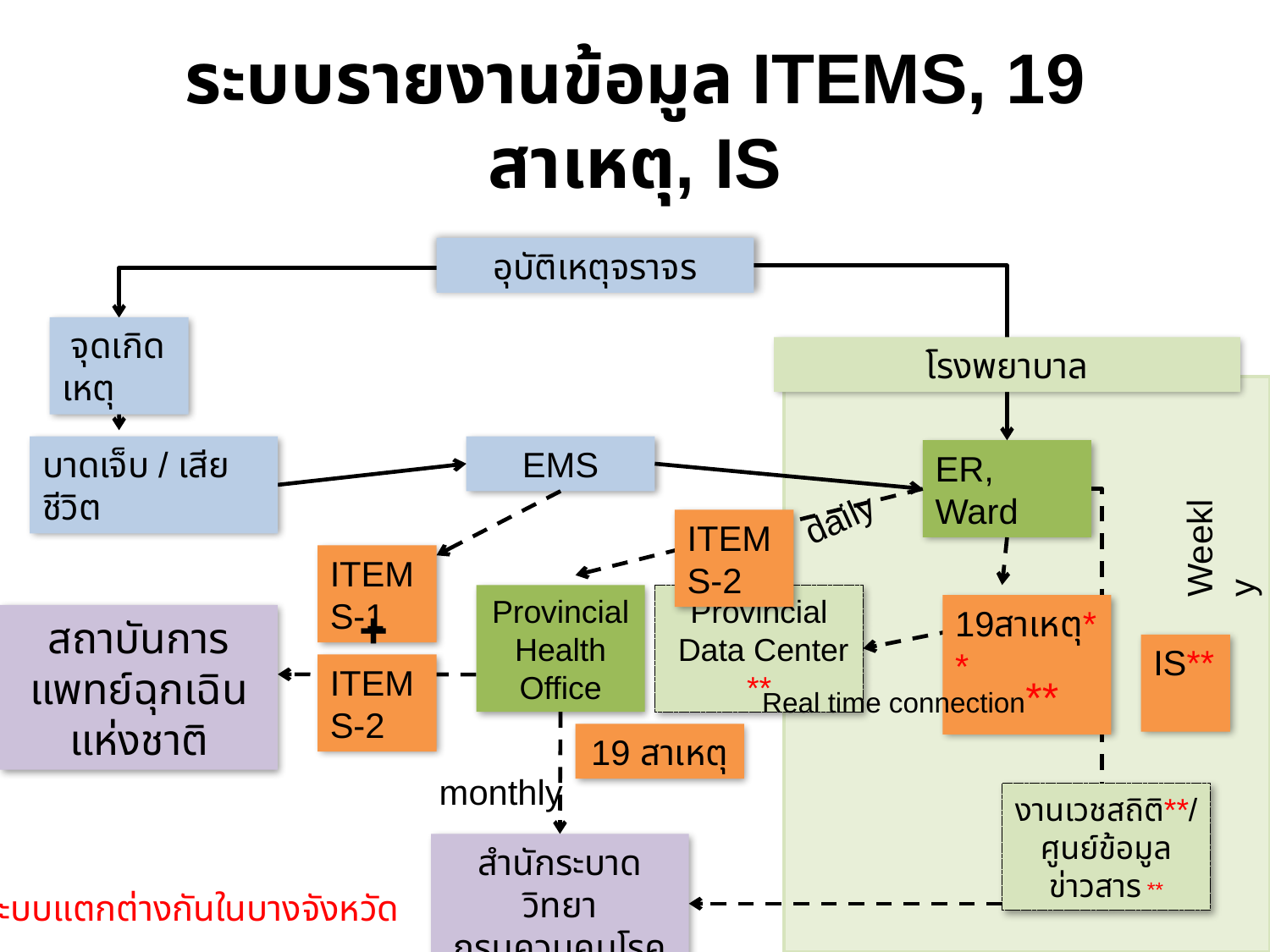

# ระบบรายงานข้อมูล ITEMS, 19 สาเหตุ, IS
อุบัติเหตุจราจร
 จุดเกิดเหตุ
โรงพยาบาล

บาดเจ็บ / เสียชีวิต
EMS
ER, Ward
daily
ITEMS-2
Weekly
ITEMS-1
Provincial Health Office
Provincial
 Data Center **
+
19สาเหตุ**

สถาบันการแพทย์ฉุกเฉินแห่งชาติ
IS**

ITEMS-2
Real time connection**
19 สาเหตุ
monthly
งานเวชสถิติ**/
ศูนย์ข้อมูลข่าวสาร **
สำนักระบาดวิทยา
กรมควบคุมโรค
**ระบบแตกต่างกันในบางจังหวัด